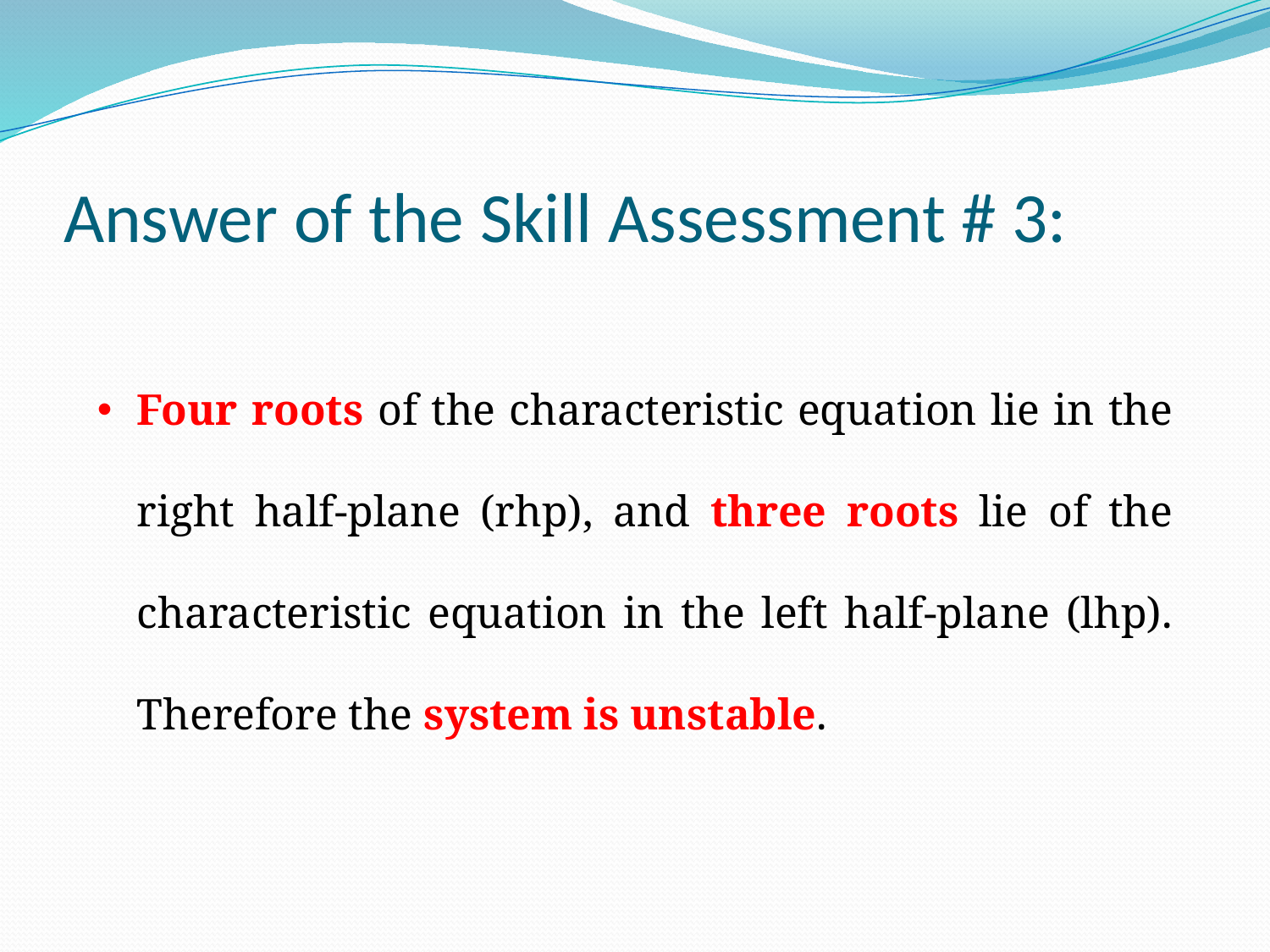

# Answer of the Skill Assessment # 3:
Four roots of the characteristic equation lie in the right half-plane (rhp), and three roots lie of the characteristic equation in the left half-plane (lhp). Therefore the system is unstable.